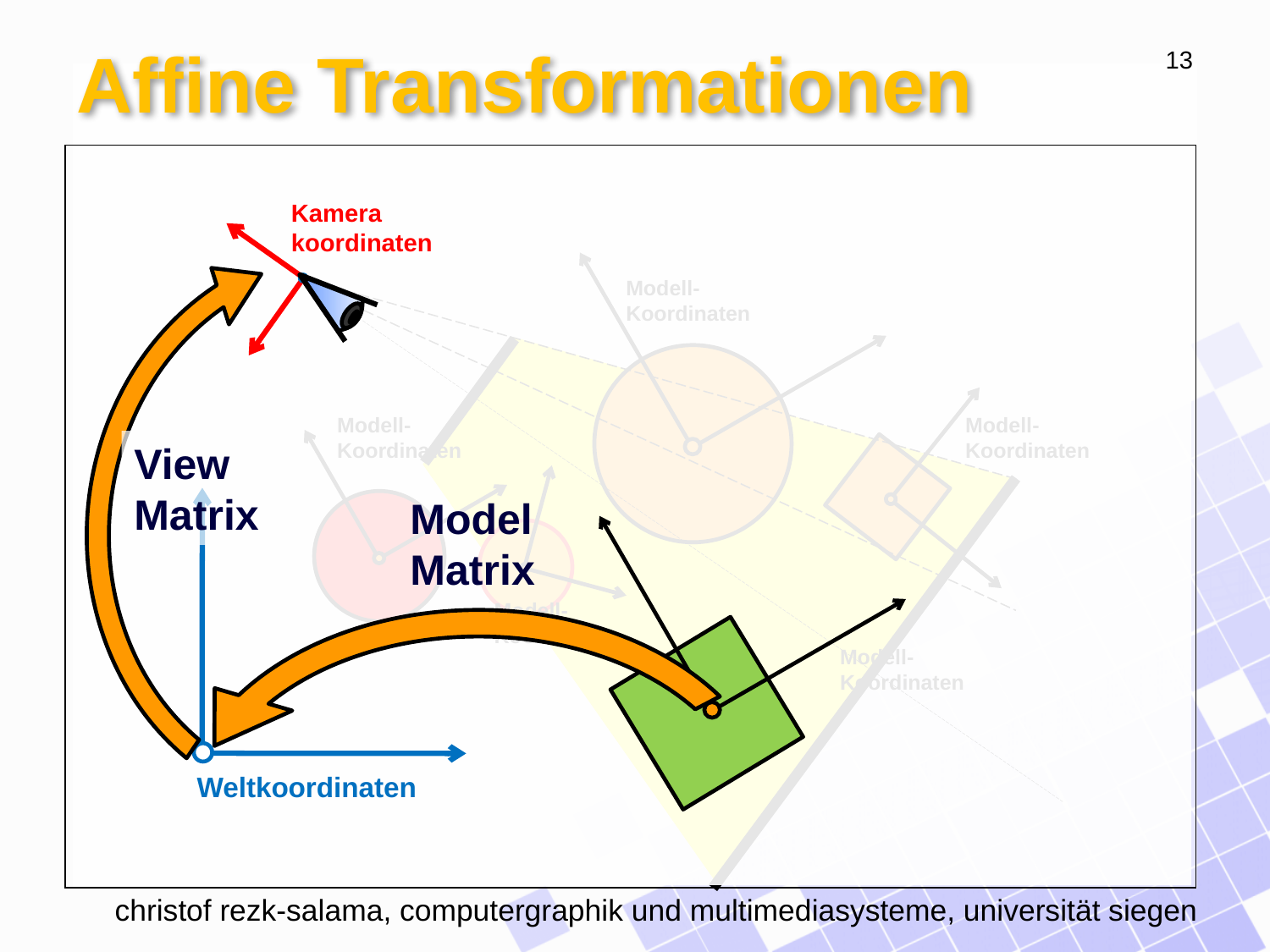

# Affine Transformationen

Kamera
koordinaten

Modell-
Koordinaten
Modell-
Koordinaten
Modell-
Koordinaten
Modell-
Koordinaten
Modell-
Koordinaten

View
Matrix

Model
Matrix

Weltkoordinaten